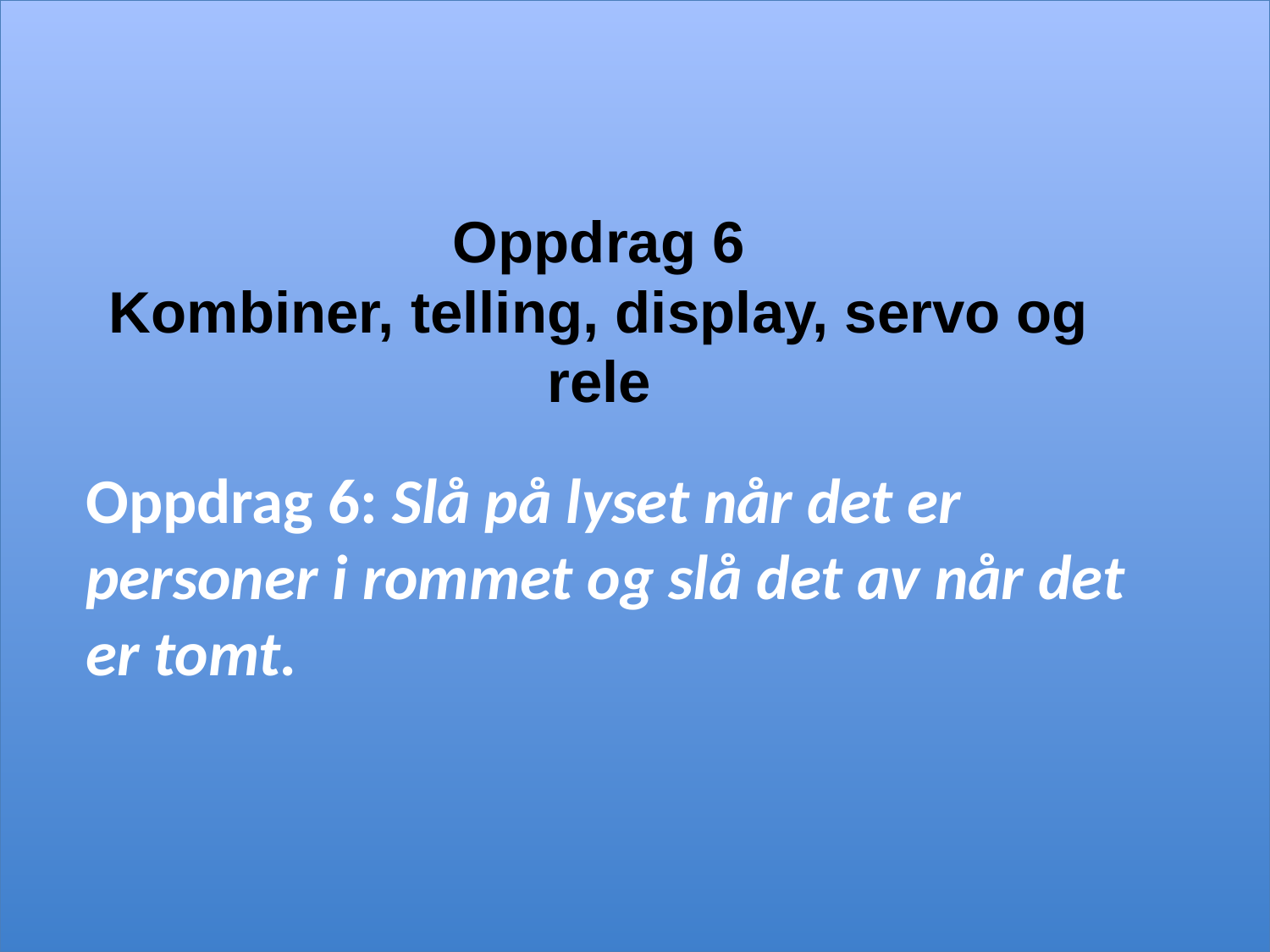

# Oppdrag 6 Kombiner, telling, display, servo og rele
Oppdrag 6: Slå på lyset når det er personer i rommet og slå det av når det er tomt.